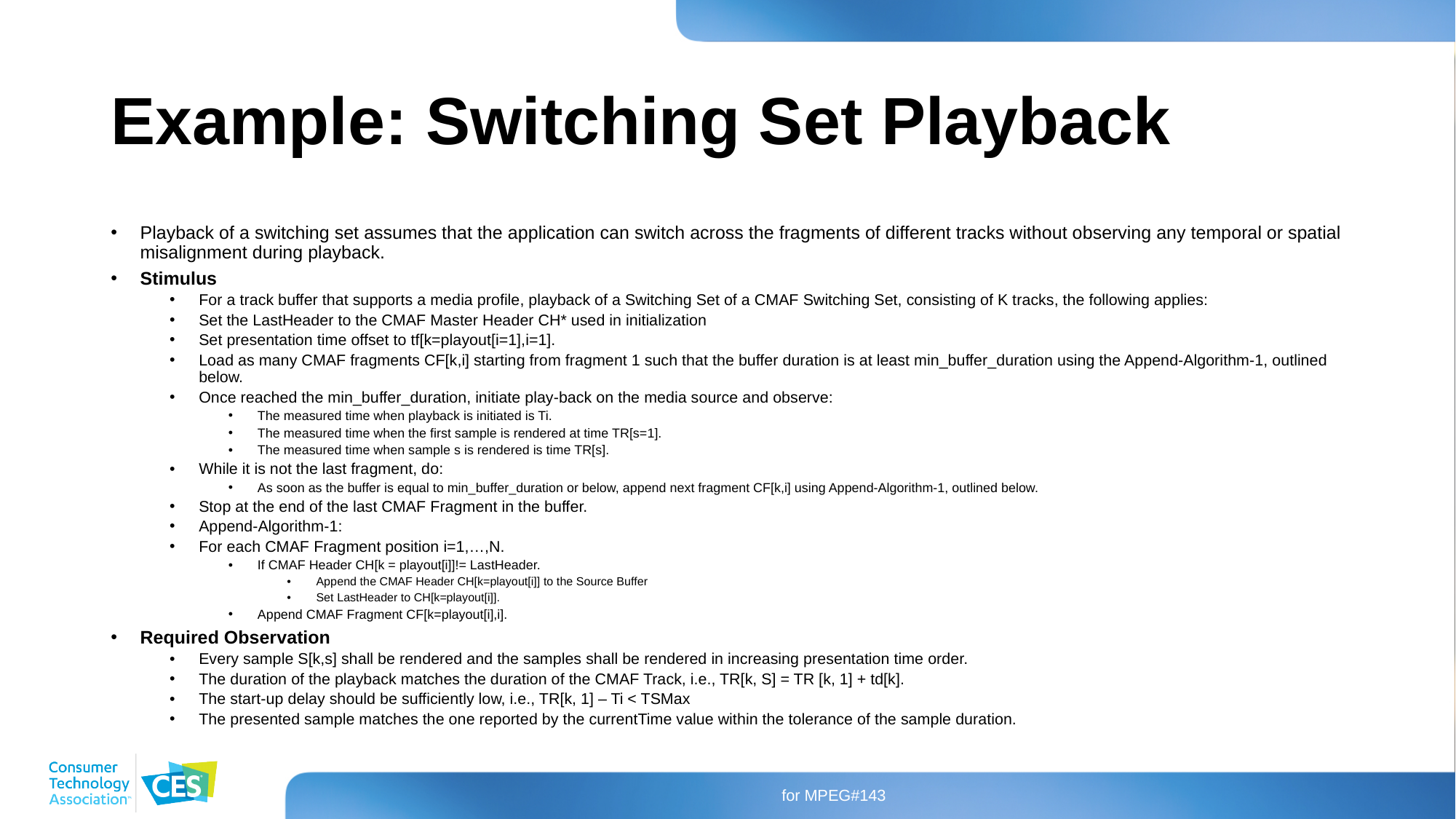

# Example: Switching Set Playback
Playback of a switching set assumes that the application can switch across the fragments of different tracks without observing any temporal or spatial misalignment during playback.
Stimulus
For a track buffer that supports a media profile, playback of a Switching Set of a CMAF Switching Set, consisting of K tracks, the following applies:
Set the LastHeader to the CMAF Master Header CH* used in initialization
Set presentation time offset to tf[k=playout[i=1],i=1].
Load as many CMAF fragments CF[k,i] starting from fragment 1 such that the buffer duration is at least min_buffer_duration using the Append-Algorithm-1, outlined below.
Once reached the min_buffer_duration, initiate play-back on the media source and observe:
The measured time when playback is initiated is Ti.
The measured time when the first sample is rendered at time TR[s=1].
The measured time when sample s is rendered is time TR[s].
While it is not the last fragment, do:
As soon as the buffer is equal to min_buffer_duration or below, append next fragment CF[k,i] using Append-Algorithm-1, outlined below.
Stop at the end of the last CMAF Fragment in the buffer.
Append-Algorithm-1:
For each CMAF Fragment position i=1,…,N.
If CMAF Header CH[k = playout[i]]!= LastHeader.
Append the CMAF Header CH[k=playout[i]] to the Source Buffer
Set LastHeader to CH[k=playout[i]].
Append CMAF Fragment CF[k=playout[i],i].
Required Observation
Every sample S[k,s] shall be rendered and the samples shall be rendered in increasing presentation time order.
The duration of the playback matches the duration of the CMAF Track, i.e., TR[k, S] = TR [k, 1] + td[k].
The start-up delay should be sufficiently low, i.e., TR[k, 1] – Ti < TSMax
The presented sample matches the one reported by the currentTime value within the tolerance of the sample duration.

for MPEG#143